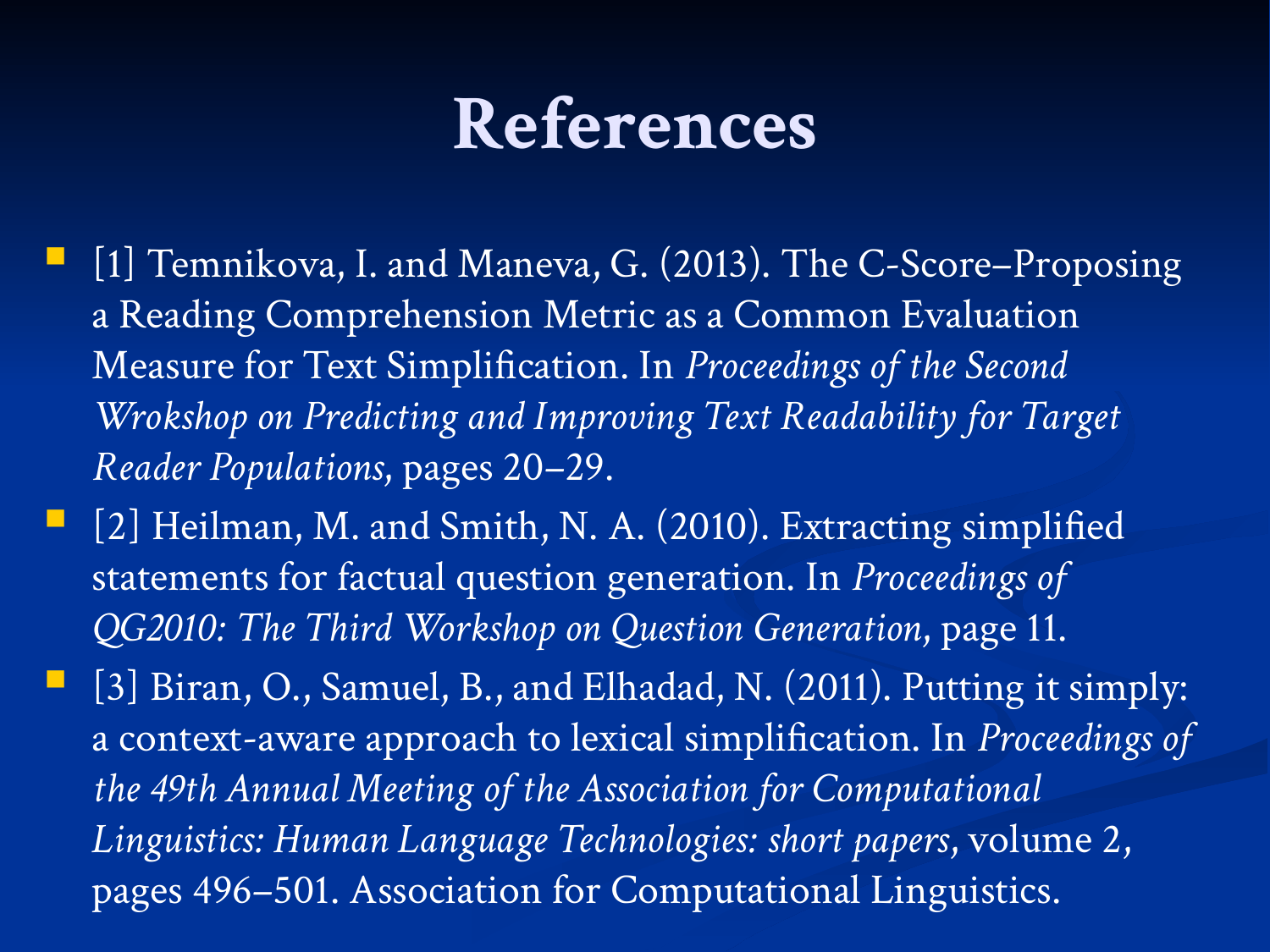

# References
[1] Temnikova, I. and Maneva, G. (2013). The C-Score–Proposing a Reading Comprehension Metric as a Common Evaluation Measure for Text Simplification. In Proceedings of the Second Wrokshop on Predicting and Improving Text Readability for Target Reader Populations, pages 20–29.
[2] Heilman, M. and Smith, N. A. (2010). Extracting simplified statements for factual question generation. In Proceedings of QG2010: The Third Workshop on Question Generation, page 11.
[3] Biran, O., Samuel, B., and Elhadad, N. (2011). Putting it simply: a context-aware approach to lexical simplification. In Proceedings of the 49th Annual Meeting of the Association for Computational Linguistics: Human Language Technologies: short papers, volume 2, pages 496–501. Association for Computational Linguistics.